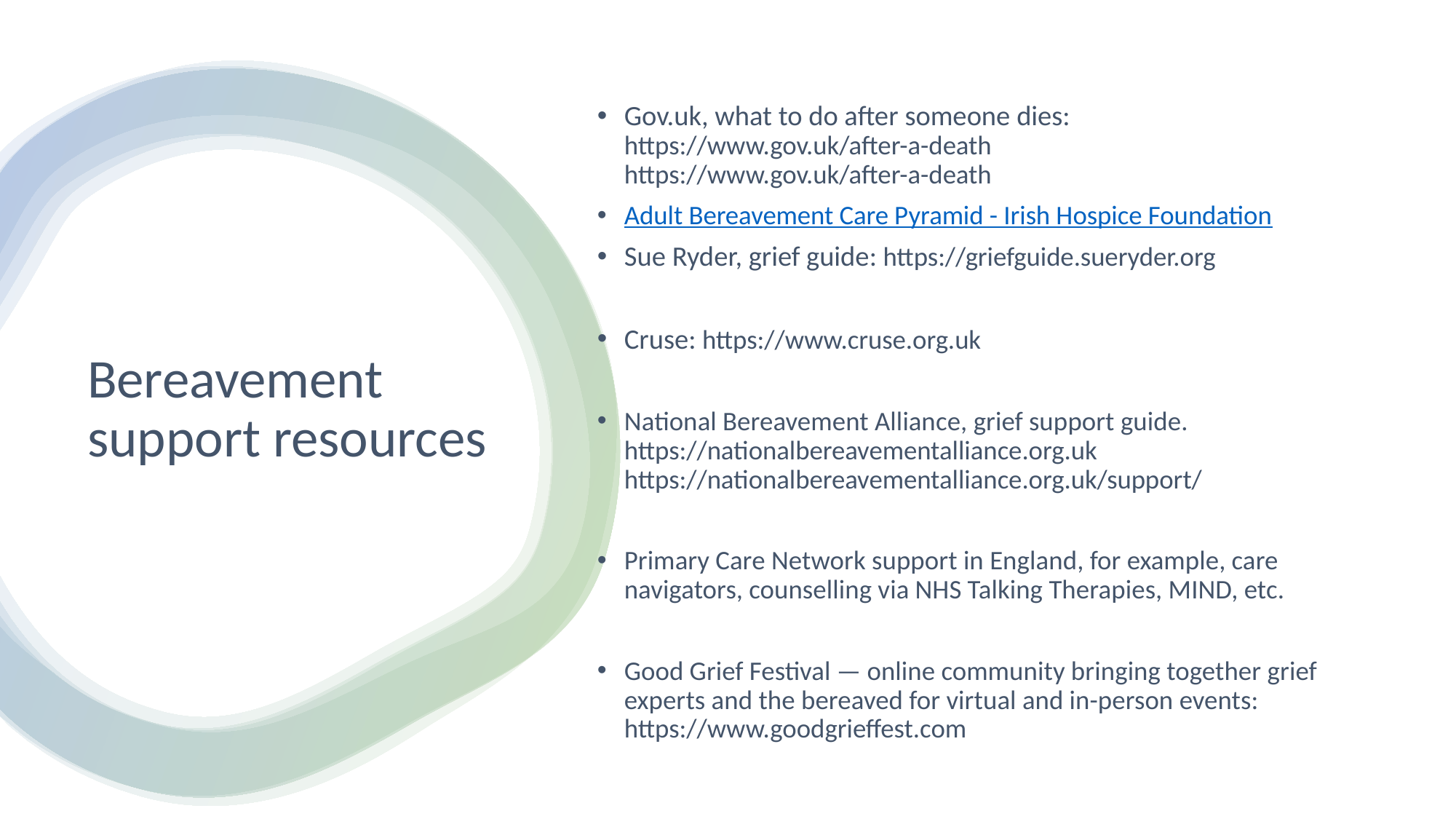

Gov.uk, what to do after someone dies: https://www.gov.uk/after-a-death https://www.gov.uk/after-a-death
Adult Bereavement Care Pyramid - Irish Hospice Foundation
Sue Ryder, grief guide: https://griefguide.sueryder.org

Cruse: https://www.cruse.org.uk

National Bereavement Alliance, grief support guide. https://nationalbereavementalliance.org.uk https://nationalbereavementalliance.org.uk/support/

Primary Care Network support in England, for example, care navigators, counselling via NHS Talking Therapies, MIND, etc.

Good Grief Festival — online community bringing together grief experts and the bereaved for virtual and in-person events: https://www.goodgrieffest.com

# Bereavement support resources